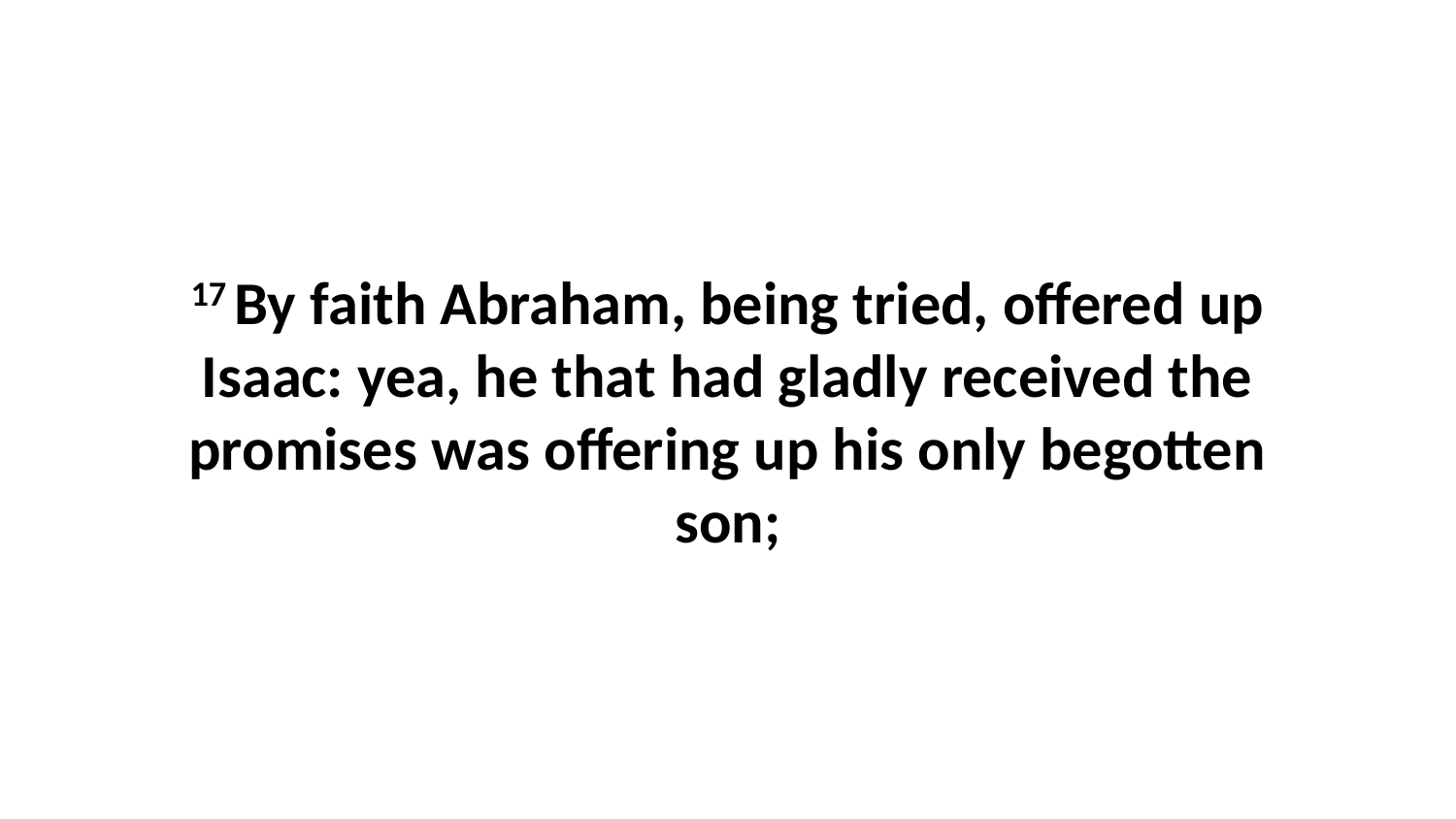

17 By faith Abraham, being tried, offered up Isaac: yea, he that had gladly received the promises was offering up his only begotten son;